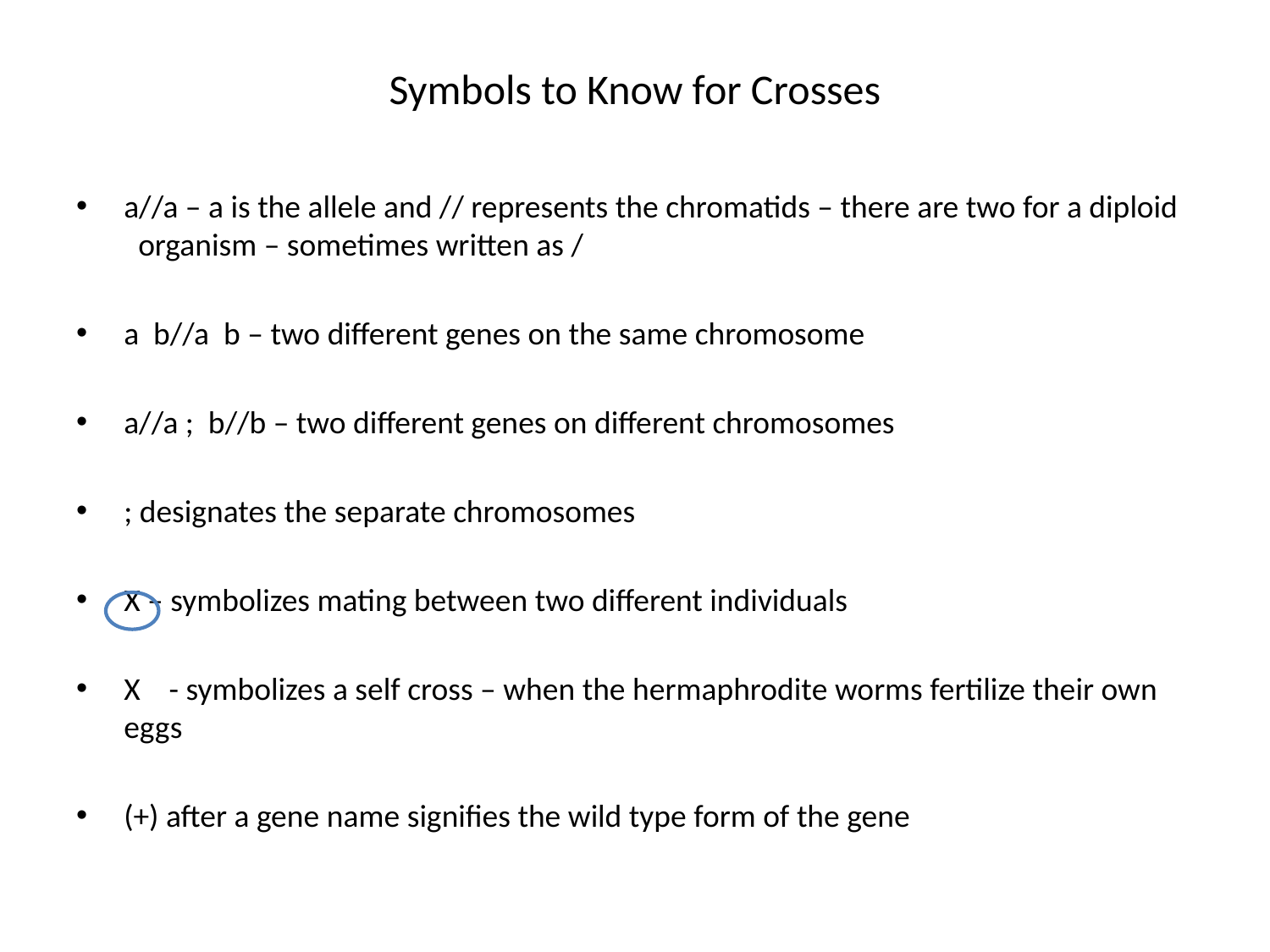

# Symbols to Know for Crosses
a//a – a is the allele and // represents the chromatids – there are two for a diploid     organism – sometimes written as /

a  b//a  b – two different genes on the same chromosome

a//a ;  b//b – two different genes on different chromosomes

; designates the separate chromosomes

X – symbolizes mating between two different individuals

X    - symbolizes a self cross – when the hermaphrodite worms fertilize their own  eggs

(+) after a gene name signifies the wild type form of the gene